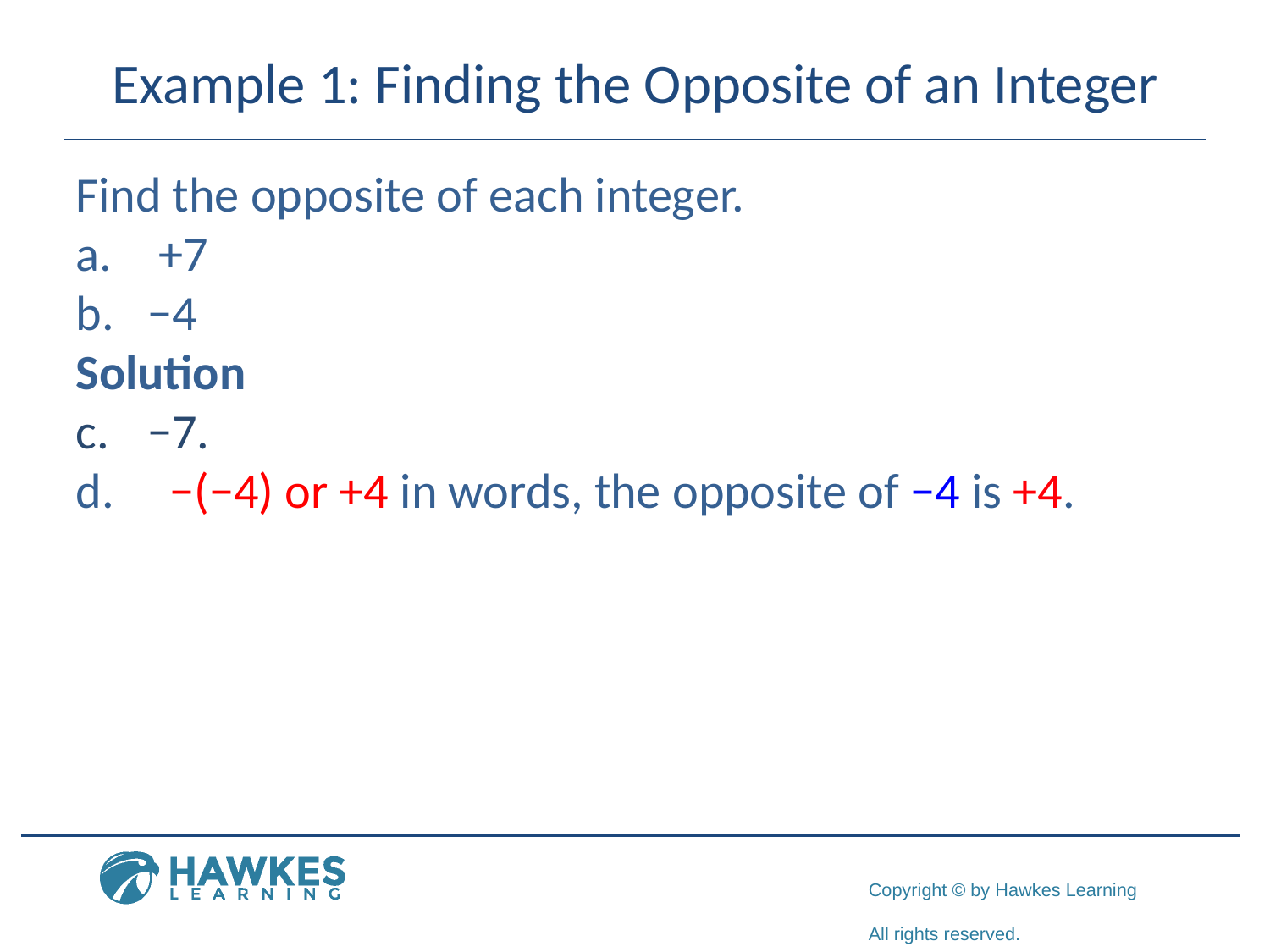

# Example 1: Finding the Opposite of an Integer
Find the opposite of each integer.
 +7
−4
Solution
−7.
  −(−4) or +4 in words, the opposite of −4 is +4.